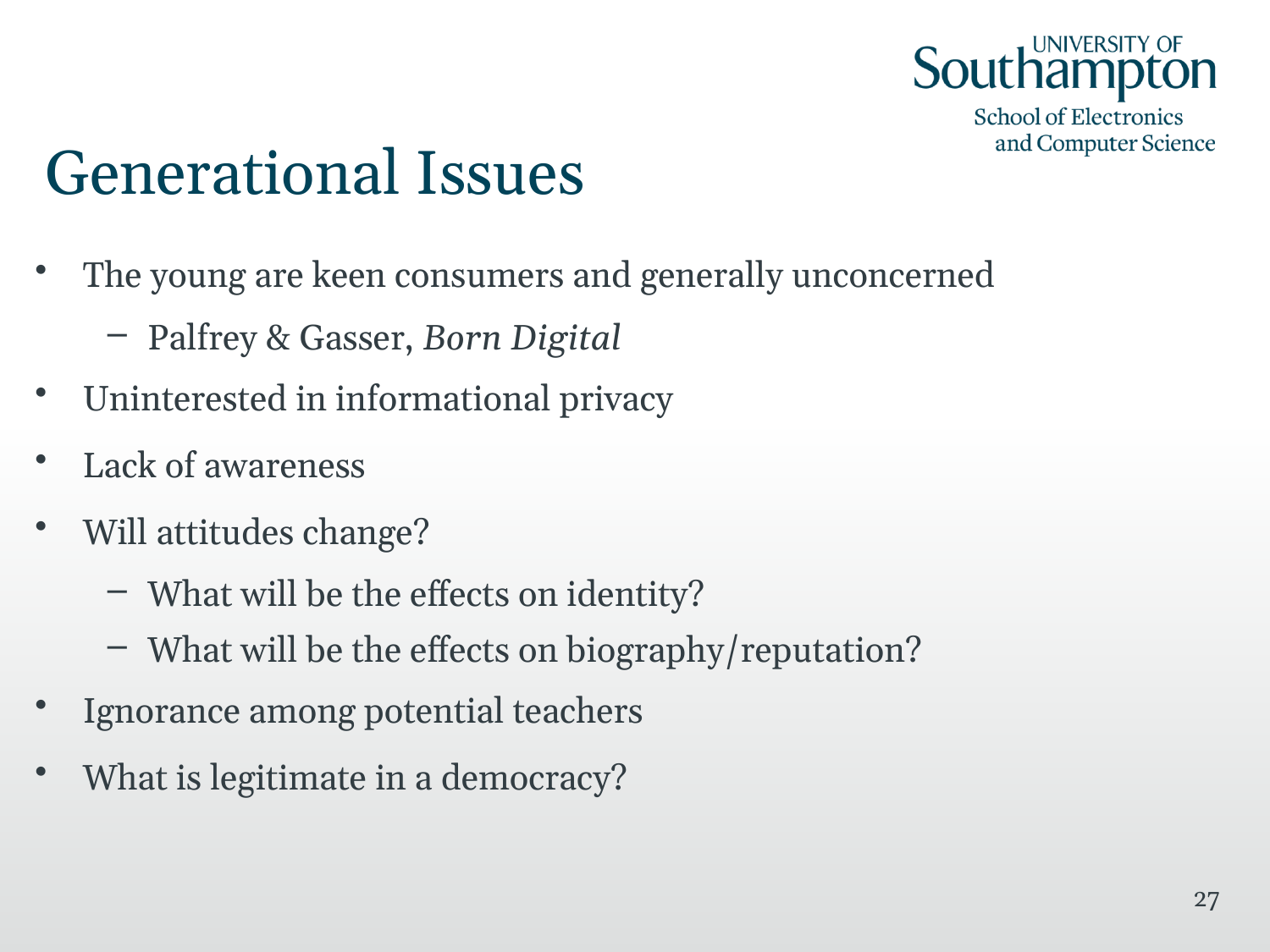

# Generational Issues
The young are keen consumers and generally unconcerned
Palfrey & Gasser, Born Digital
Uninterested in informational privacy
Lack of awareness
Will attitudes change?
What will be the effects on identity?
What will be the effects on biography/reputation?
Ignorance among potential teachers
What is legitimate in a democracy?
27